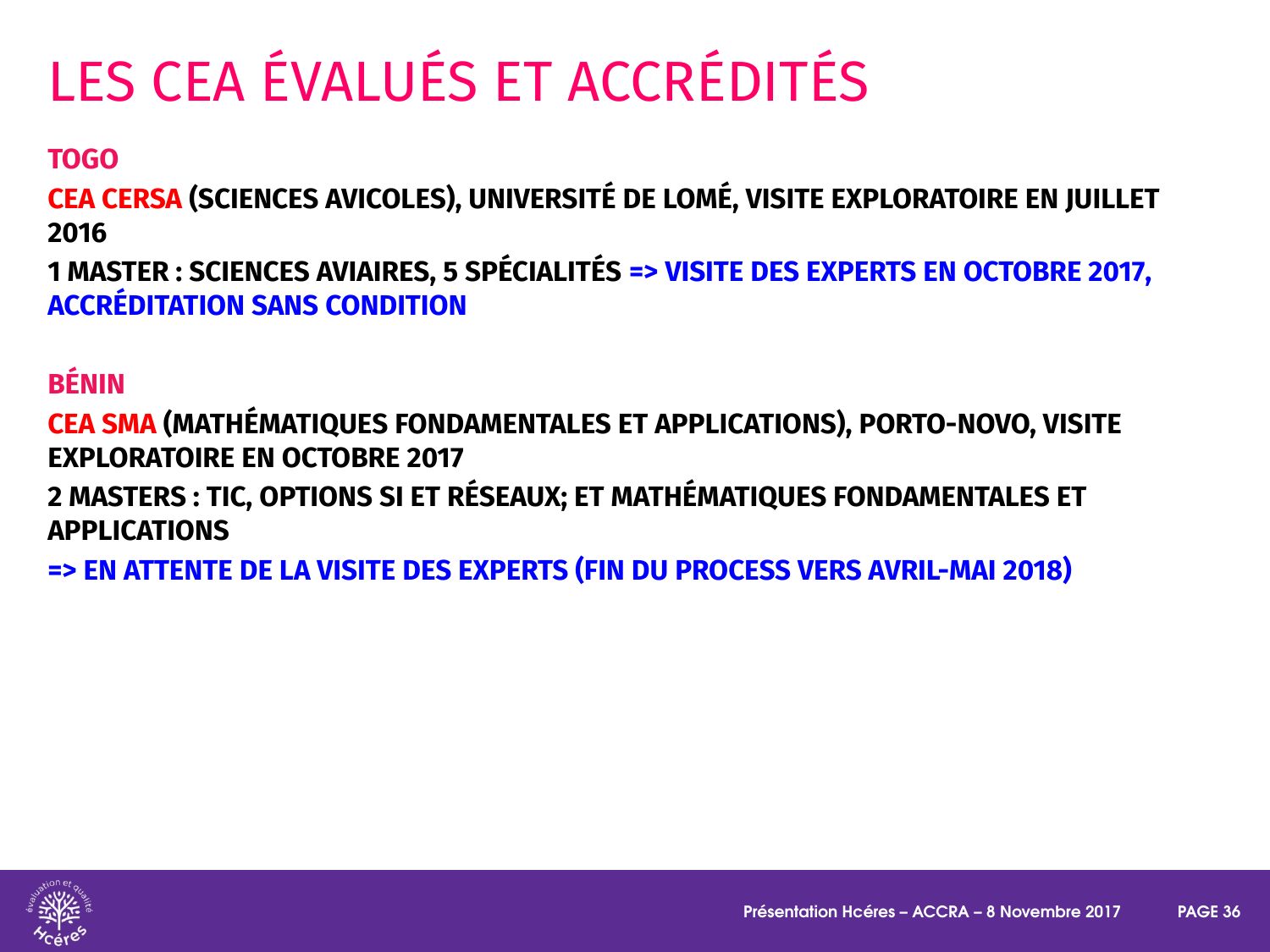

# Les CEA évalués et accrédités
Togo
CEA CERSA (sciences avicoles), Université de Lomé, Visite exploratoire en juillet 2016
1 master : sciences aviaires, 5 spécialités => VISITE DES EXPERTS EN OCTOBRE 2017, ACCRÉDITATION SANS CONDITION

Bénin
CEA SMA (mathématiques fondamentales et applications), Porto-Novo, visite exploratoire en octobre 2017
2 masters : TIC, options SI et Réseaux; et Mathématiques fondamentales et applications
=> EN ATTENTE DE LA VISITE DES EXPERTS (fin du process vers avril-mai 2018)